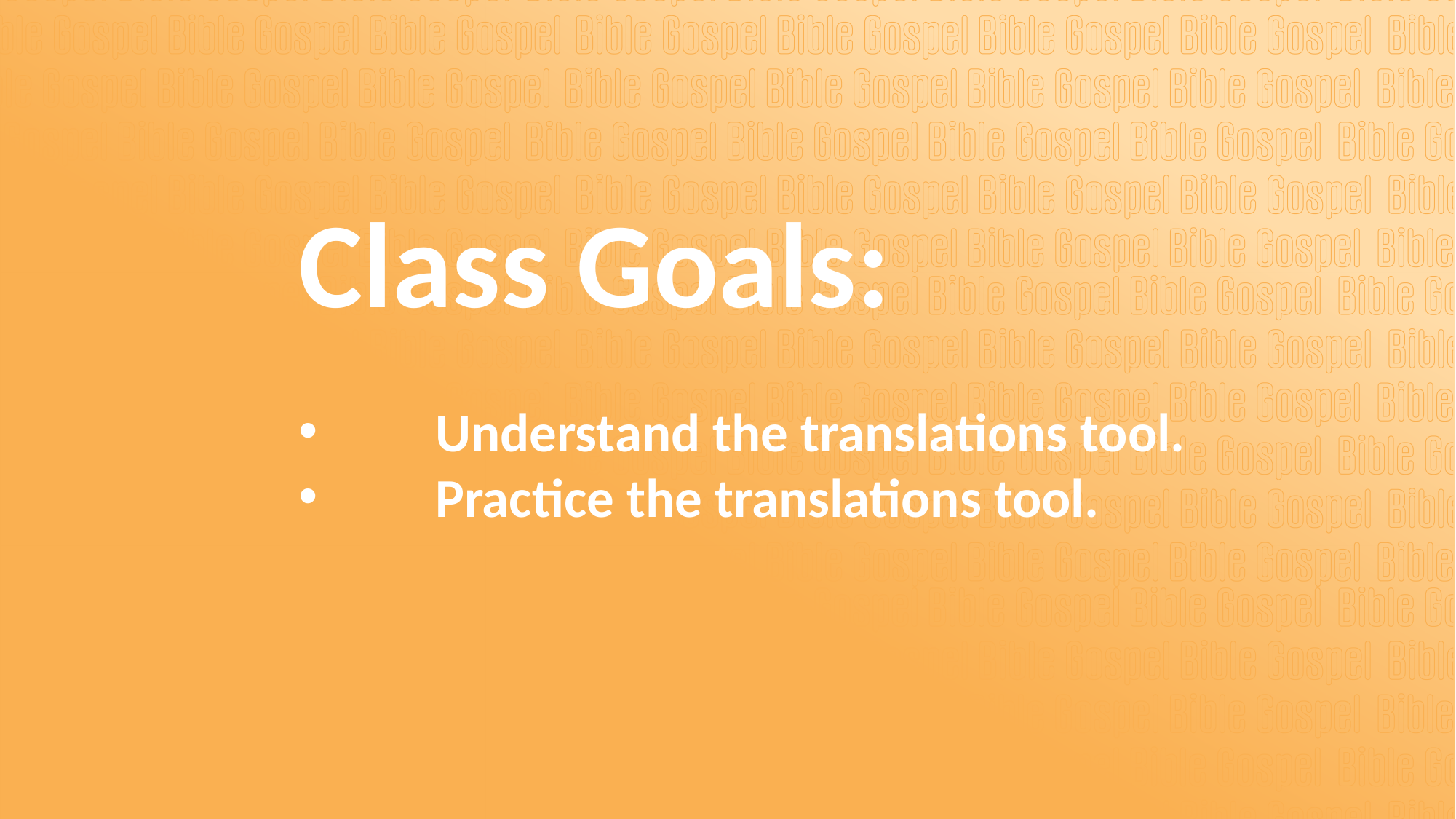

Class Goals:

Understand the translations tool.
Practice the translations tool.